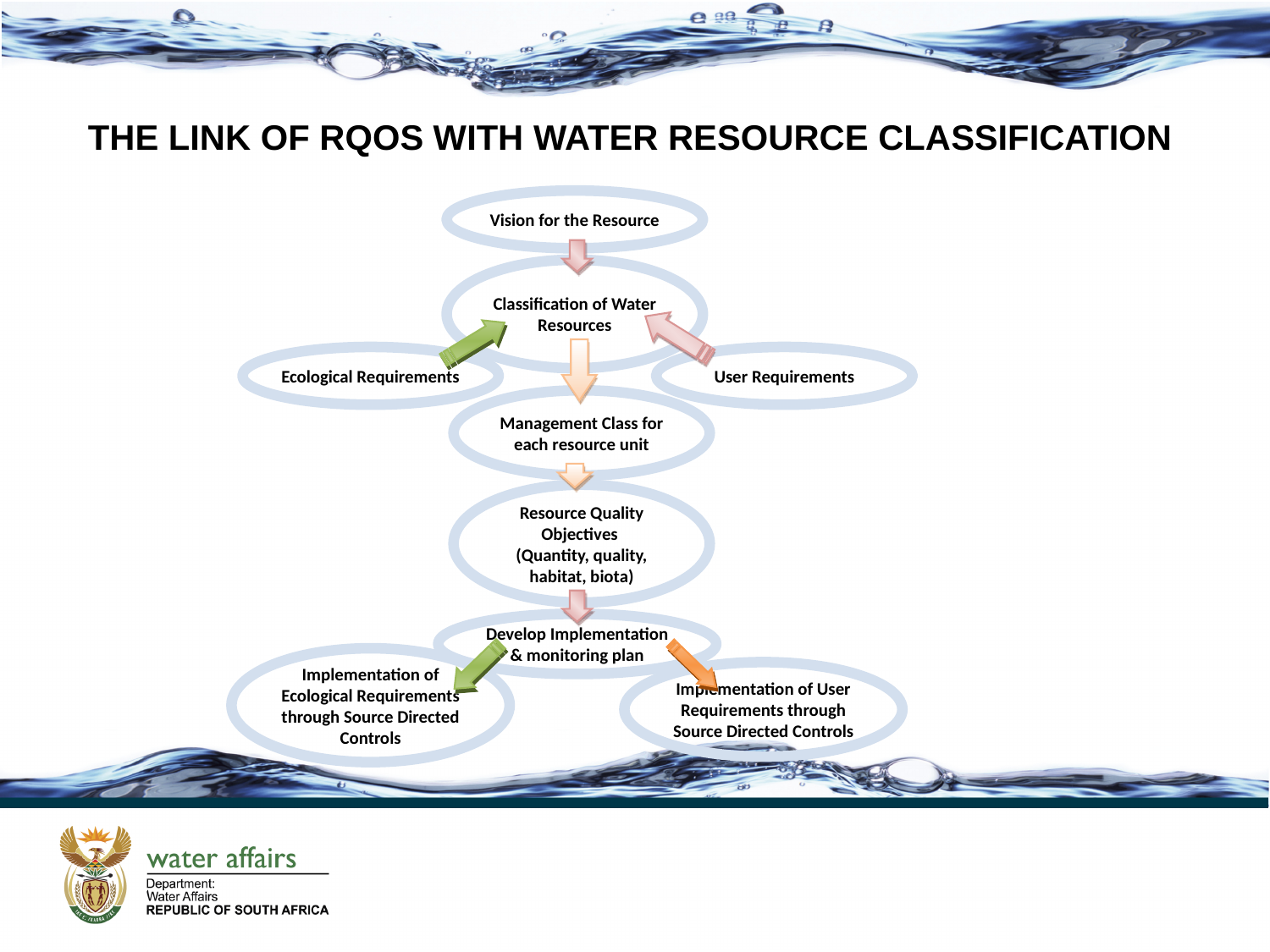

THE LINK OF RQOS WITH WATER RESOURCE CLASSIFICATION
Vision for the Resource

Classification of Water Resources

Ecological Requirements
User Requirements
Management Class for each resource unit

Resource Quality Objectives
(Quantity, quality, habitat, biota)

Develop Implementation & monitoring plan
Implementation of Ecological Requirements through Source Directed Controls

Implementation of User Requirements through Source Directed Controls